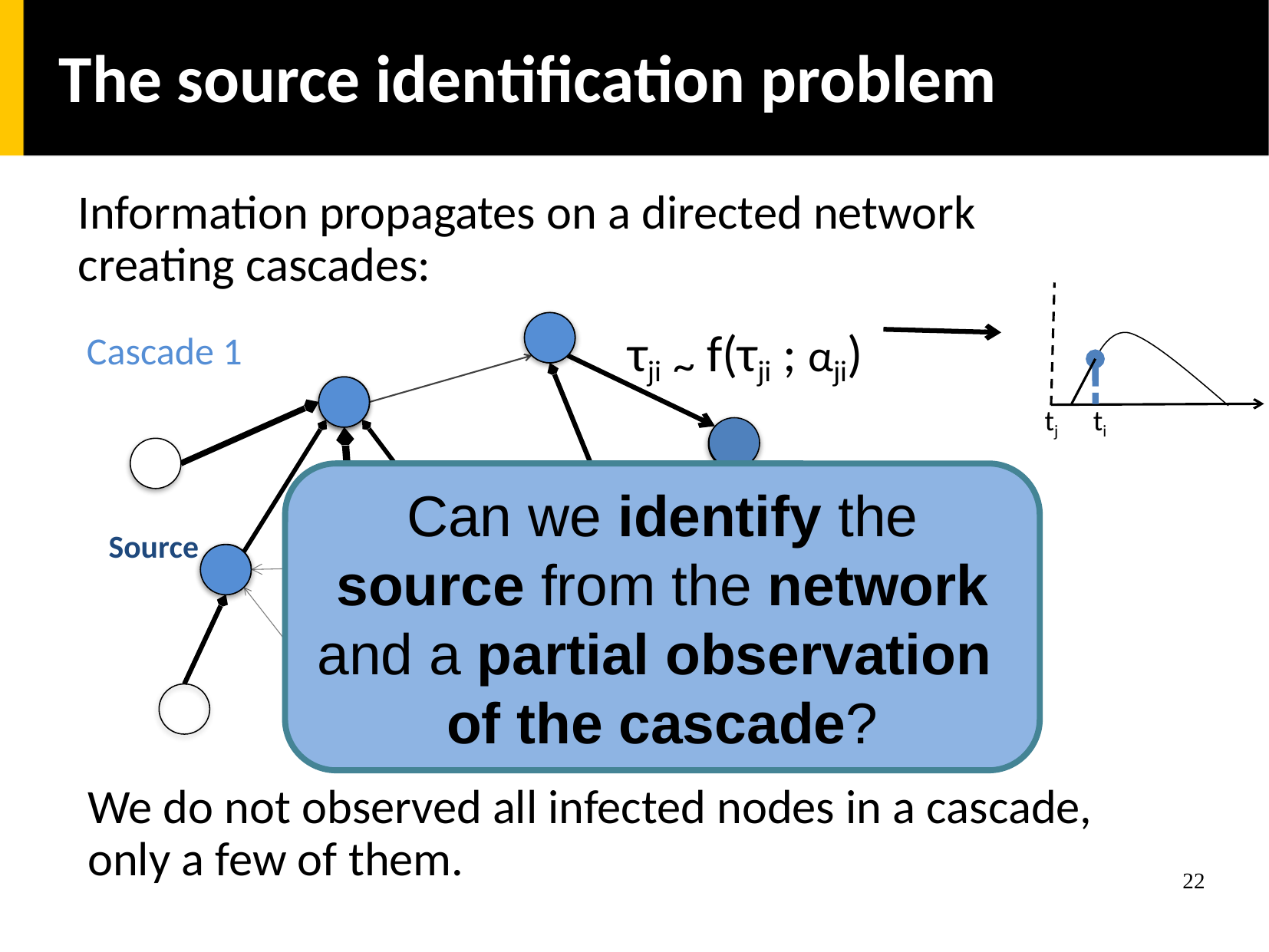

The source identification problem
Information propagates on a directed network creating cascades:

tj
ti

τji ~ f(τji ; αji)

Cascade 1

Can we identify the source from the network and a partial observation
of the cascade?
Source

We do not observed all infected nodes in a cascade,
only a few of them.
22